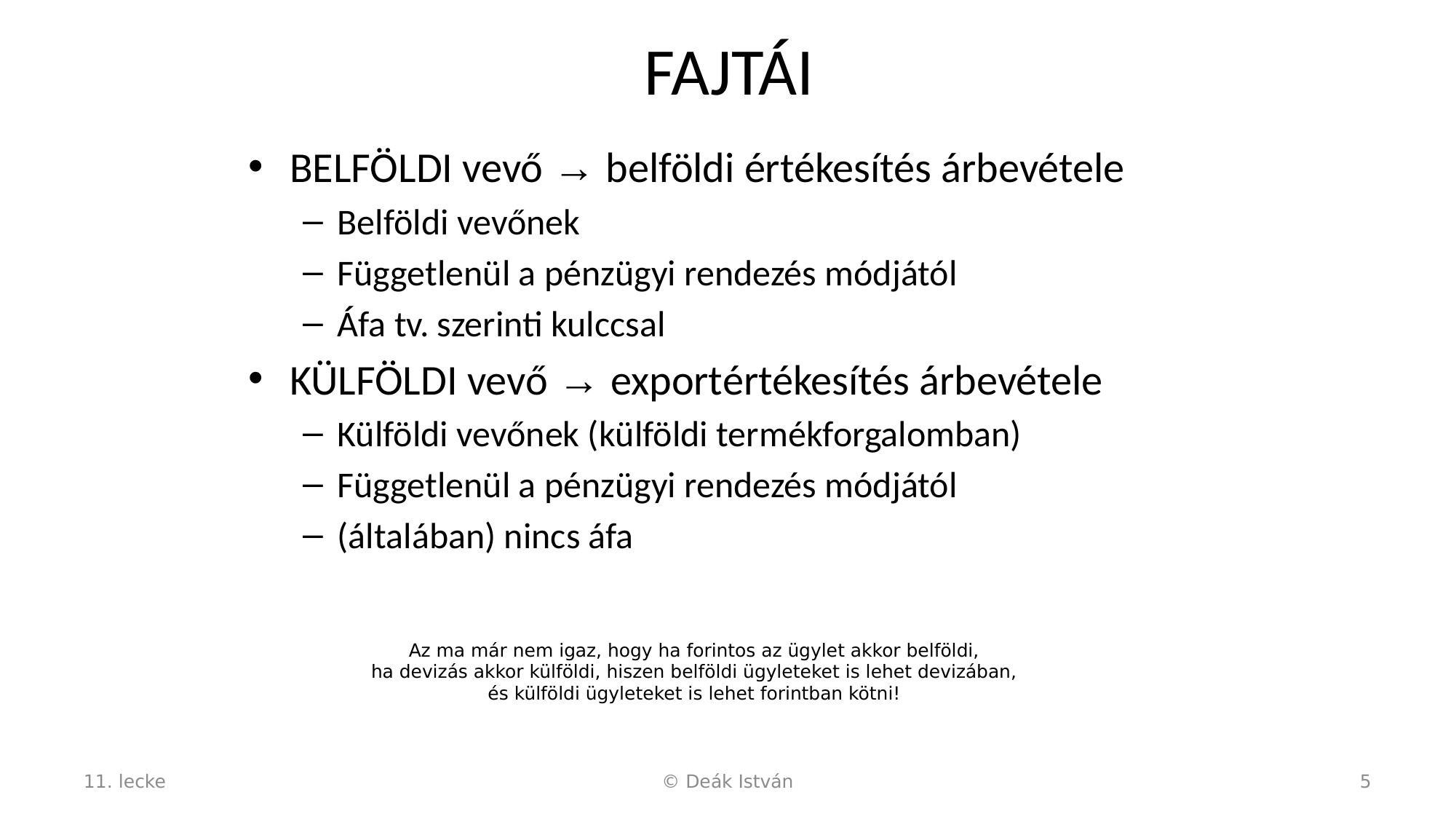

# FAJTÁI
BELFÖLDI vevő → belföldi értékesítés árbevétele
Belföldi vevőnek
Függetlenül a pénzügyi rendezés módjától
Áfa tv. szerinti kulccsal
KÜLFÖLDI vevő → exportértékesítés árbevétele
Külföldi vevőnek (külföldi termékforgalomban)
Függetlenül a pénzügyi rendezés módjától
(általában) nincs áfa
Az ma már nem igaz, hogy ha forintos az ügylet akkor belföldi,
ha devizás akkor külföldi, hiszen belföldi ügyleteket is lehet devizában,
és külföldi ügyleteket is lehet forintban kötni!
11. lecke
© Deák István
5